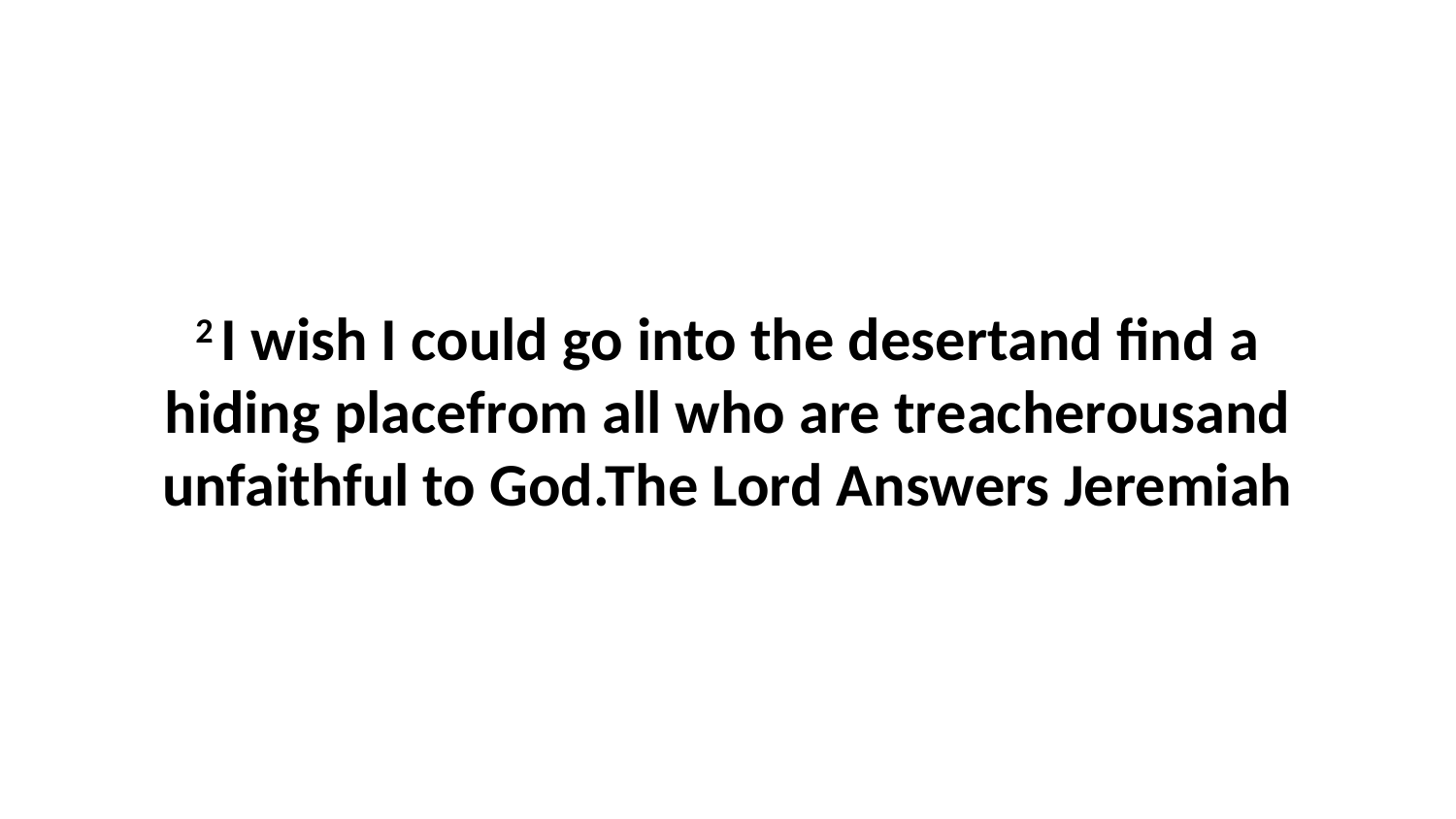

2 I wish I could go into the desertand find a hiding placefrom all who are treacherousand unfaithful to God.The Lord Answers Jeremiah